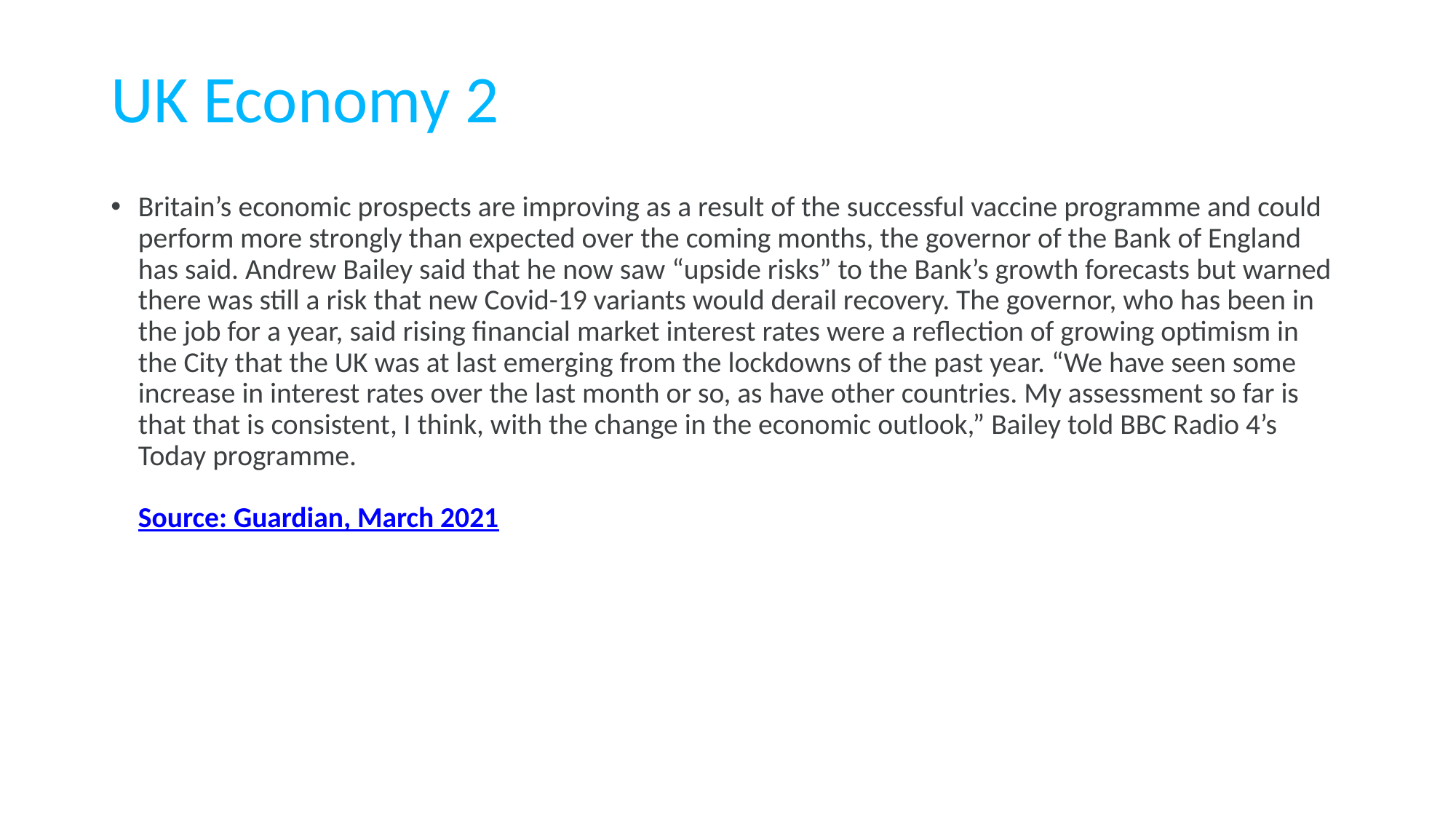

# UK Economy 2
Britain’s economic prospects are improving as a result of the successful vaccine programme and could perform more strongly than expected over the coming months, the governor of the Bank of England has said. Andrew Bailey said that he now saw “upside risks” to the Bank’s growth forecasts but warned there was still a risk that new Covid-19 variants would derail recovery. The governor, who has been in the job for a year, said rising financial market interest rates were a reflection of growing optimism in the City that the UK was at last emerging from the lockdowns of the past year. “We have seen some increase in interest rates over the last month or so, as have other countries. My assessment so far is that that is consistent, I think, with the change in the economic outlook,” Bailey told BBC Radio 4’s Today programme.							               	                   							                Source: Guardian, March 2021